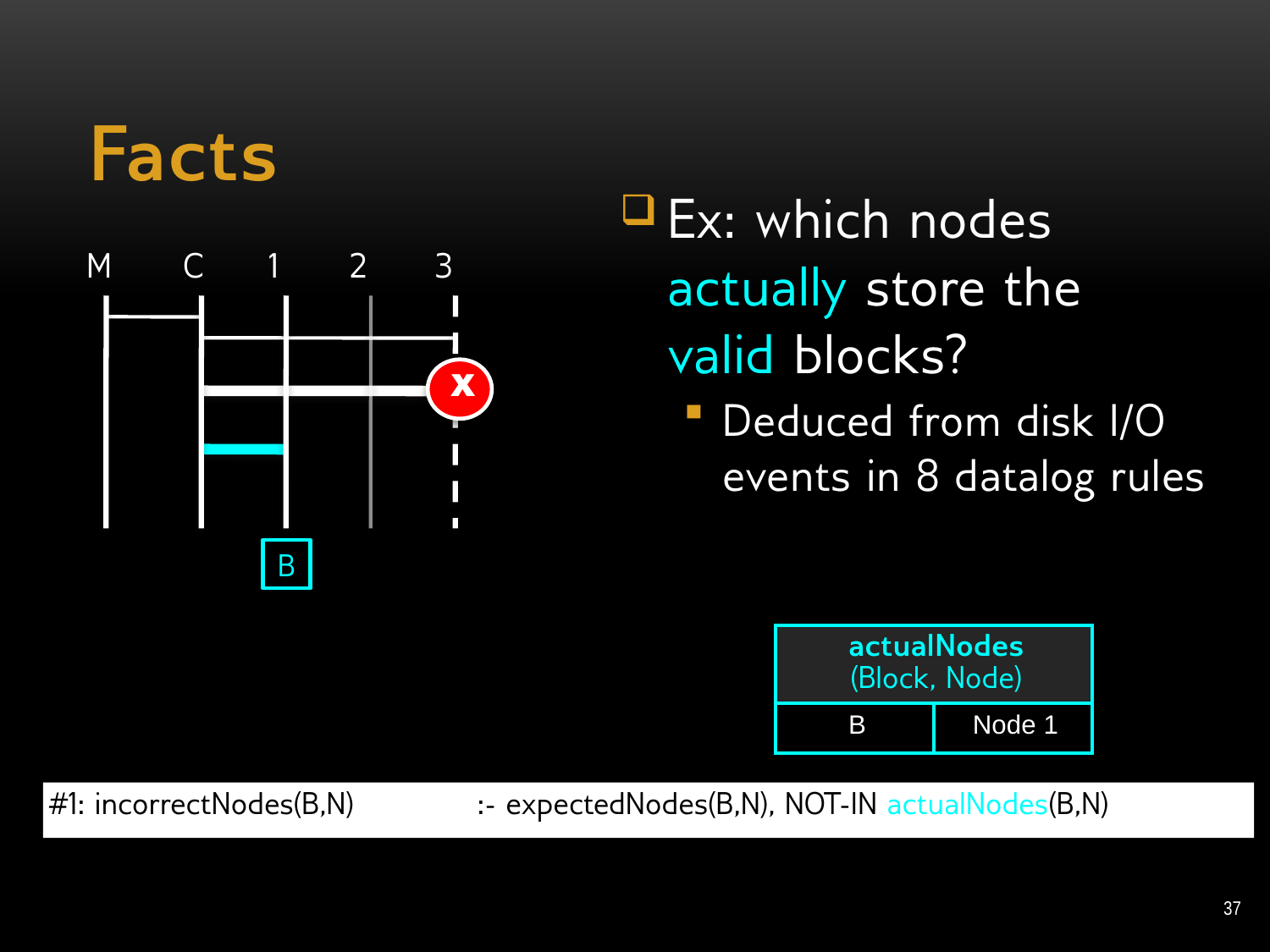

# Facts
Ex: which nodes actually store the valid blocks?
Deduced from disk I/O events in 8 datalog rules
M
C
1
2
3

X

B
| actualNodes (Block, Node) |  |
| --- | --- |
| B | Node 1 |
#1: incorrectNodes(B,N) 	:- expectedNodes(B,N), NOT-IN actualNodes(B,N)
37